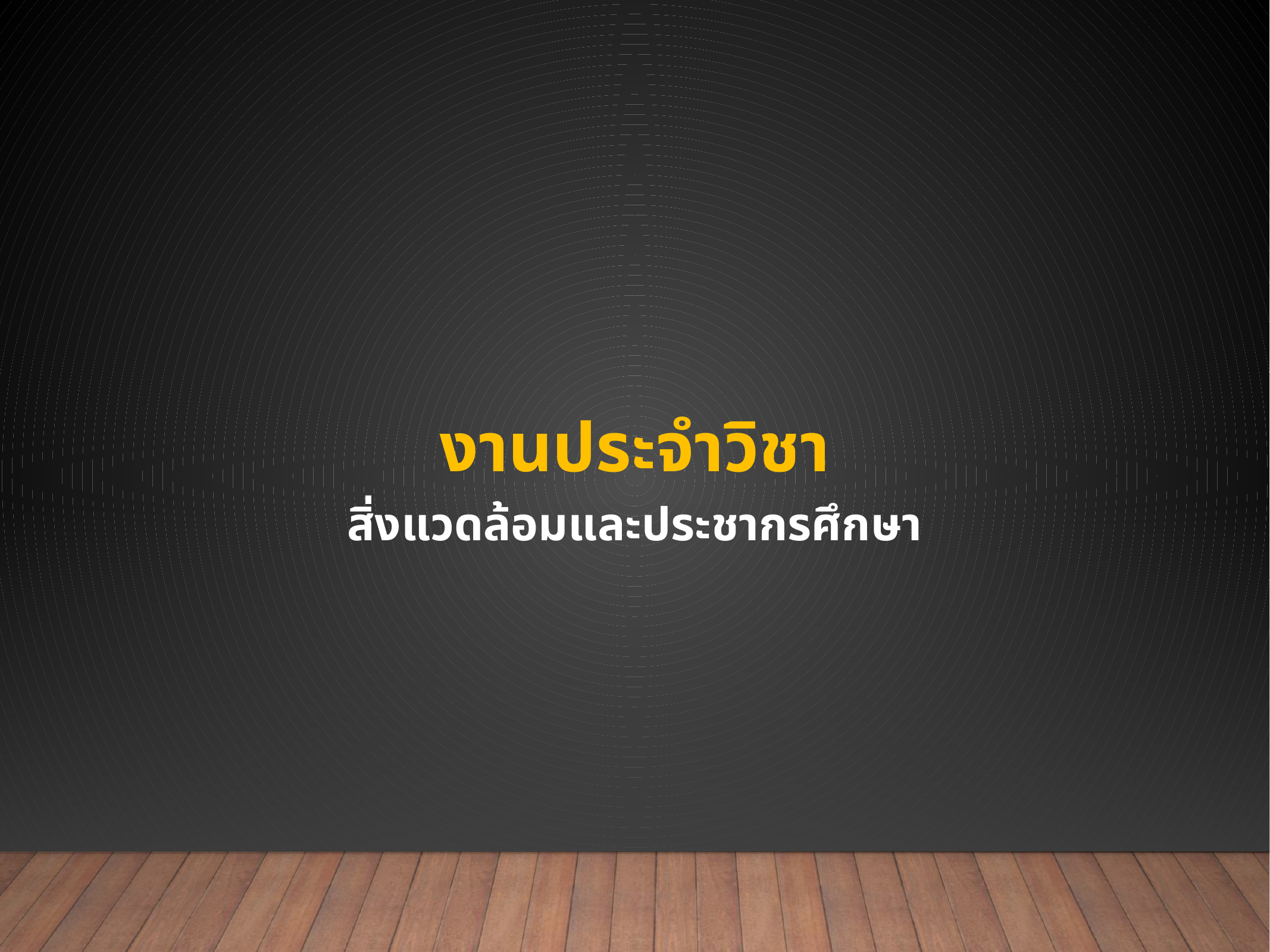

# งานประจำวิชา
สิ่งแวดล้อมและประชากรศึกษา